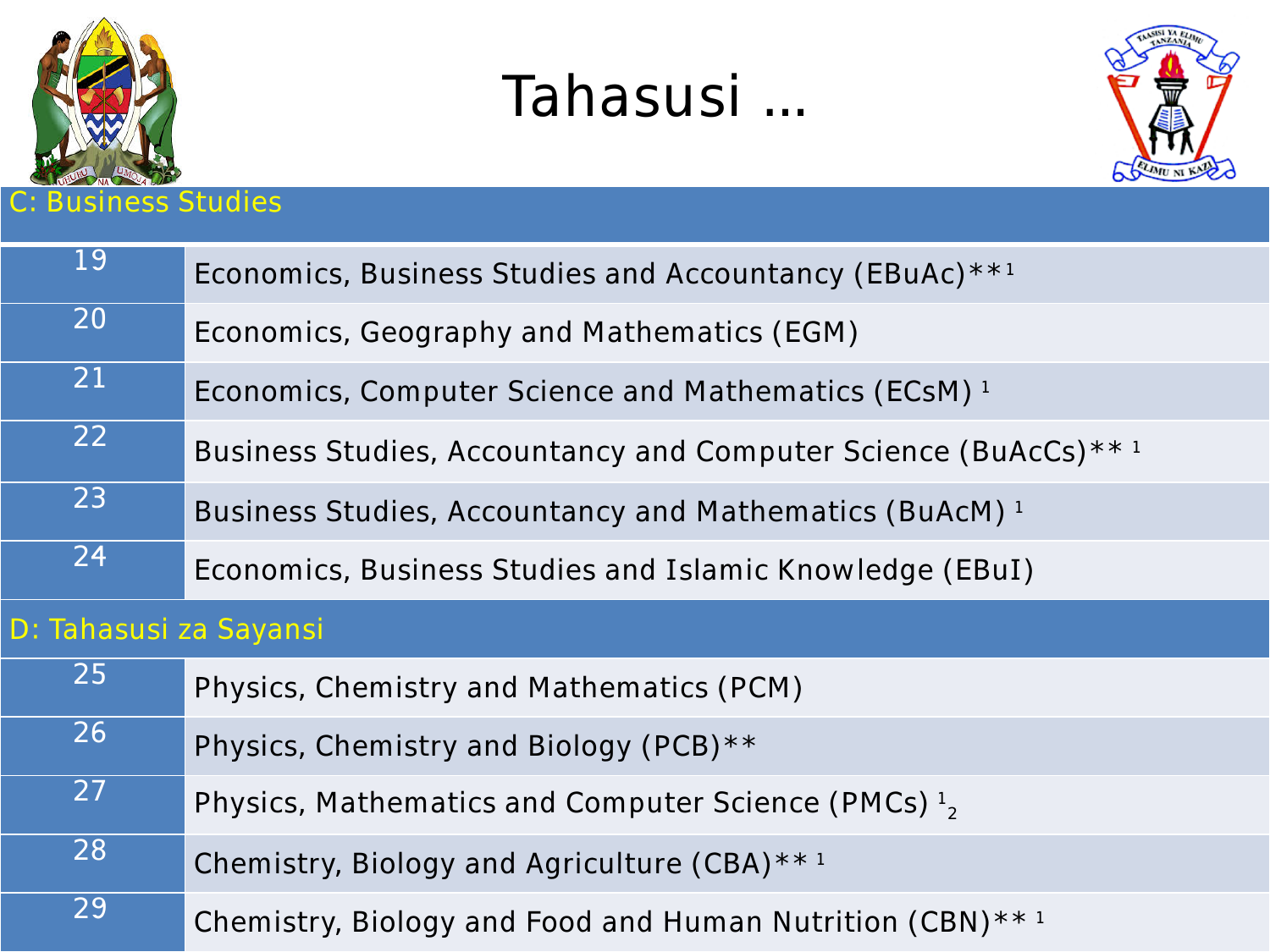

# Tahasusi …
| C: Business Studies |  |
| --- | --- |
| 19 | Economics, Business Studies and Accountancy (EBuAc)\*\*1 |
| 20 | Economics, Geography and Mathematics (EGM) |
| 21 | Economics, Computer Science and Mathematics (ECsM) 1 |
| 22 | Business Studies, Accountancy and Computer Science (BuAcCs)\*\* 1 |
| 23 | Business Studies, Accountancy and Mathematics (BuAcM) 1 |
| 24 | Economics, Business Studies and Islamic Knowledge (EBuI) |
| D: Tahasusi za Sayansi |  |
| 25 | Physics, Chemistry and Mathematics (PCM) |
| 26 | Physics, Chemistry and Biology (PCB)\*\* |
| 27 | Physics, Mathematics and Computer Science (PMCs) 12 |
| 28 | Chemistry, Biology and Agriculture (CBA)\*\* 1 |
| 29 | Chemistry, Biology and Food and Human Nutrition (CBN)\*\* 1 |
33